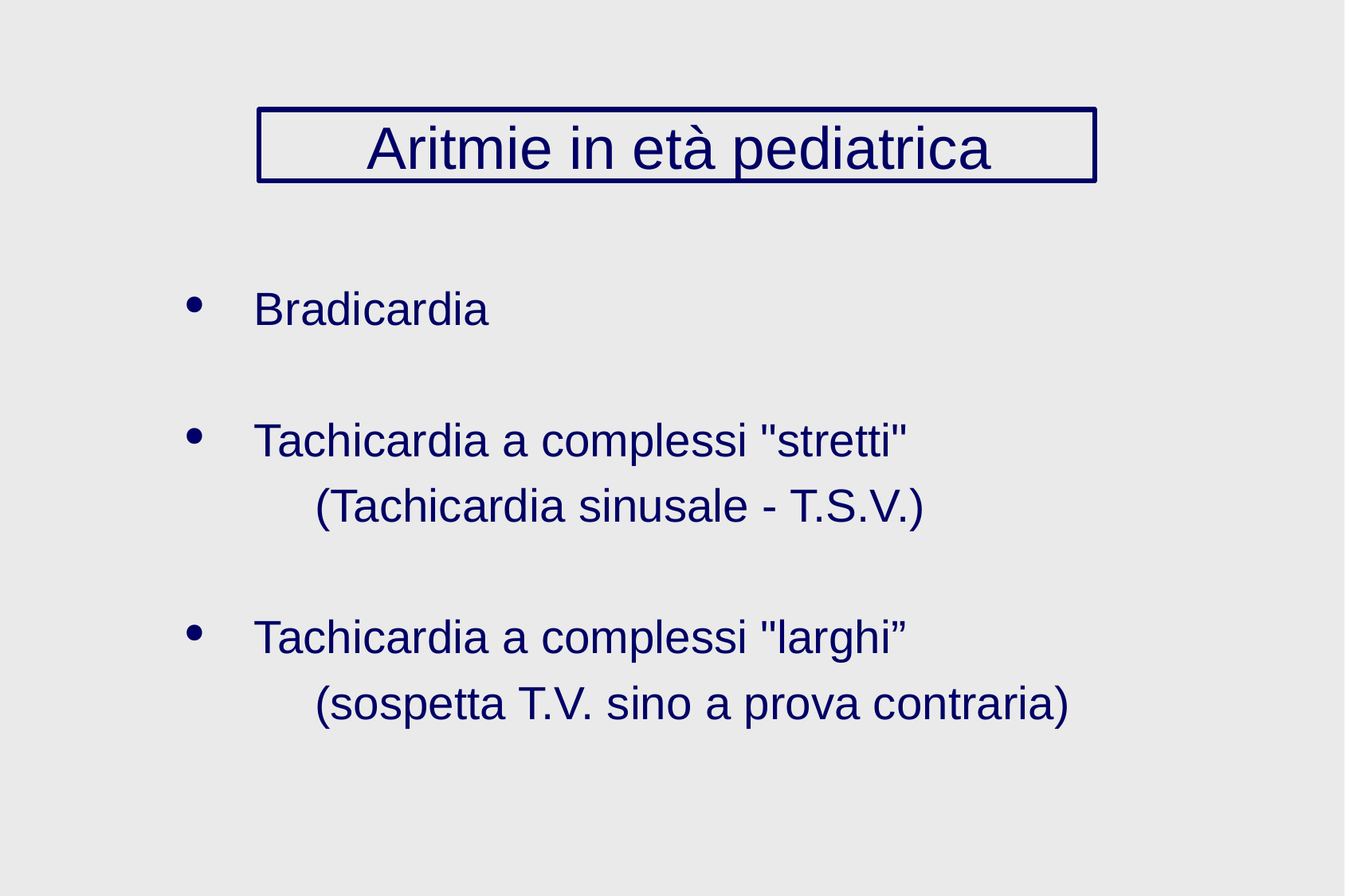

Aritmie in età pediatrica
Bradicardia

Tachicardia a complessi "stretti"
	       (Tachicardia sinusale - T.S.V.)

Tachicardia a complessi "larghi”
	       (sospetta T.V. sino a prova contraria)